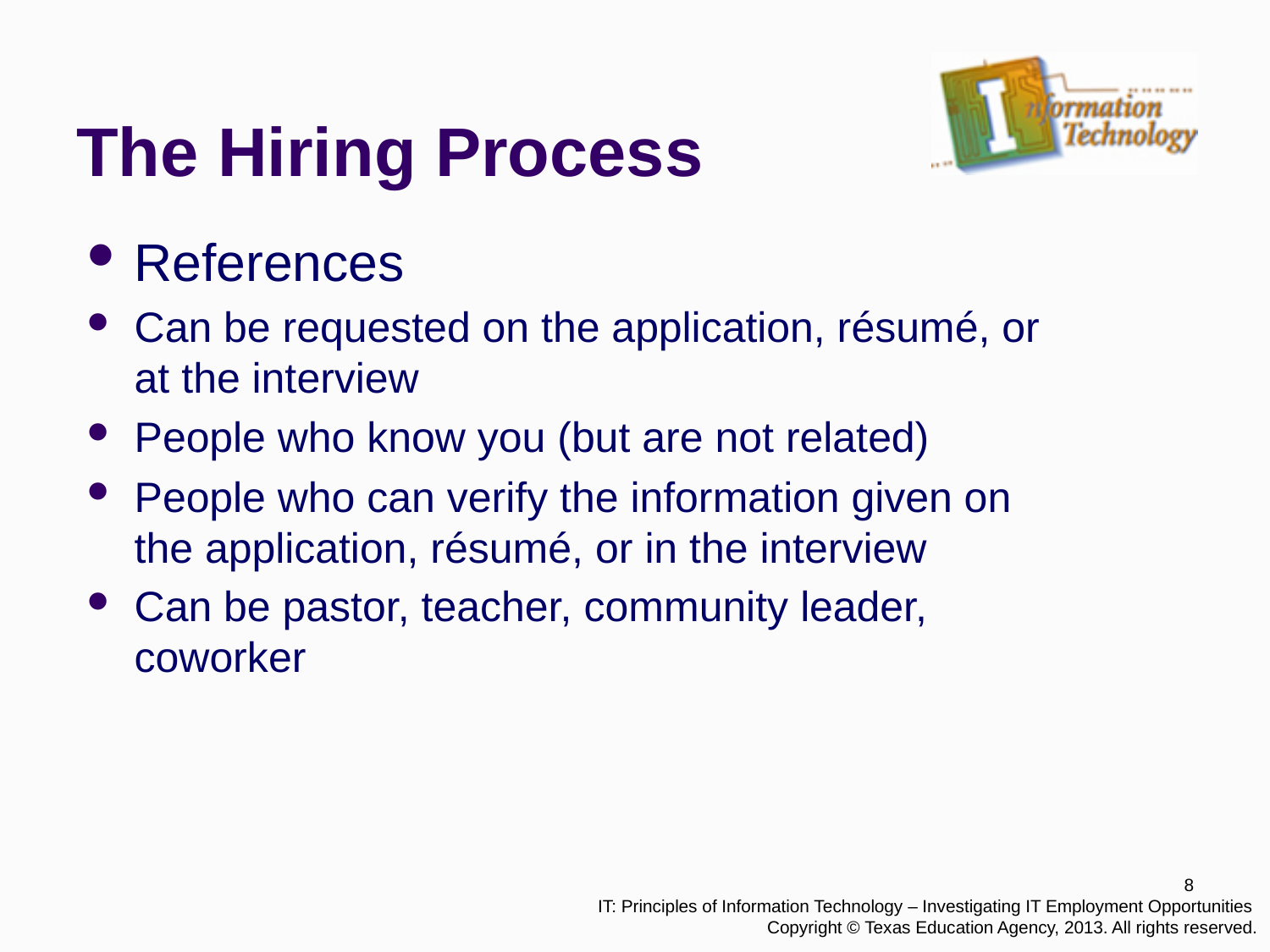

# The Hiring Process
References
Can be requested on the application, résumé, or at the interview
People who know you (but are not related)
People who can verify the information given on the application, résumé, or in the interview
Can be pastor, teacher, community leader, coworker

8
IT: Principles of Information Technology – Investigating IT Employment Opportunities
Copyright © Texas Education Agency, 2013. All rights reserved.